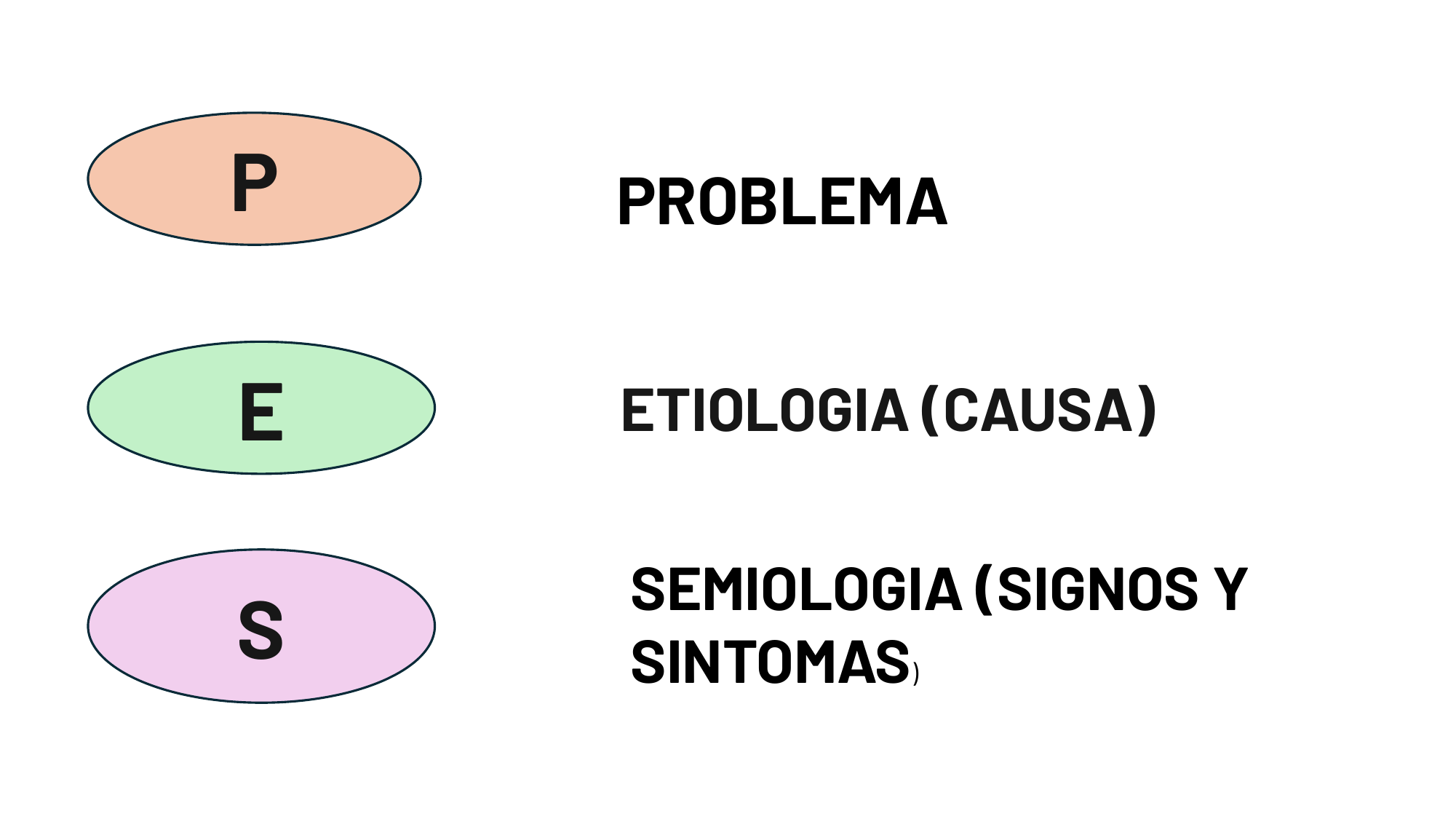

P
PROBLEMA
E
    ETIOLOGIA (CAUSA)
SEMIOLOGIA (SIGNOS Y SINTOMAS)
S